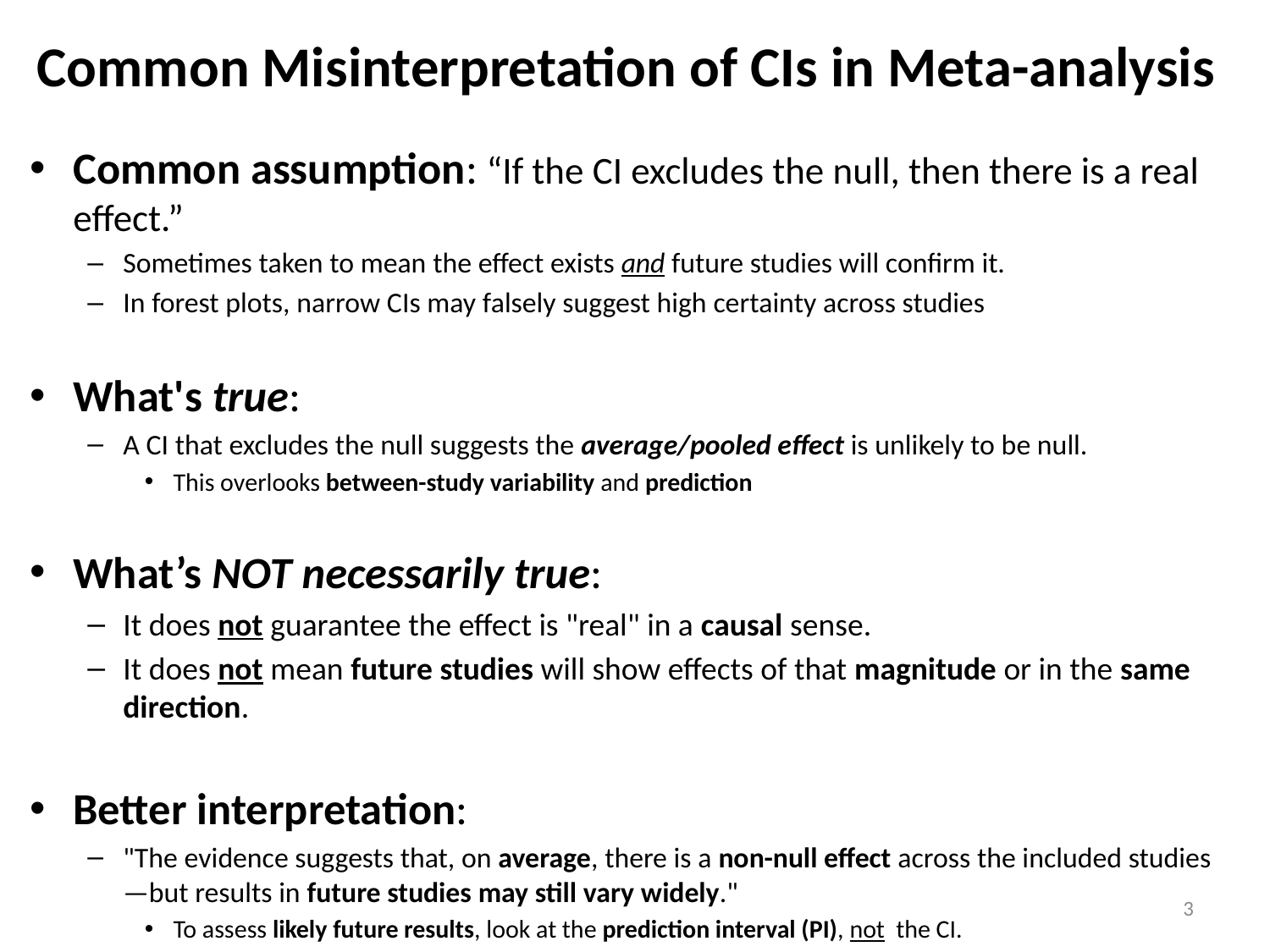

# Common Misinterpretation of CIs in Meta-analysis

Common assumption: “If the CI excludes the null, then there is a real effect.”
Sometimes taken to mean the effect exists and future studies will confirm it.
In forest plots, narrow CIs may falsely suggest high certainty across studies

What's true:
A CI that excludes the null suggests the average/pooled effect is unlikely to be null.
This overlooks between-study variability and prediction

What’s NOT necessarily true:
It does not guarantee the effect is "real" in a causal sense.
It does not mean future studies will show effects of that magnitude or in the same direction.

Better interpretation:
"The evidence suggests that, on average, there is a non-null effect across the included studies—but results in future studies may still vary widely."
To assess likely future results, look at the prediction interval (PI), not  the CI.

3